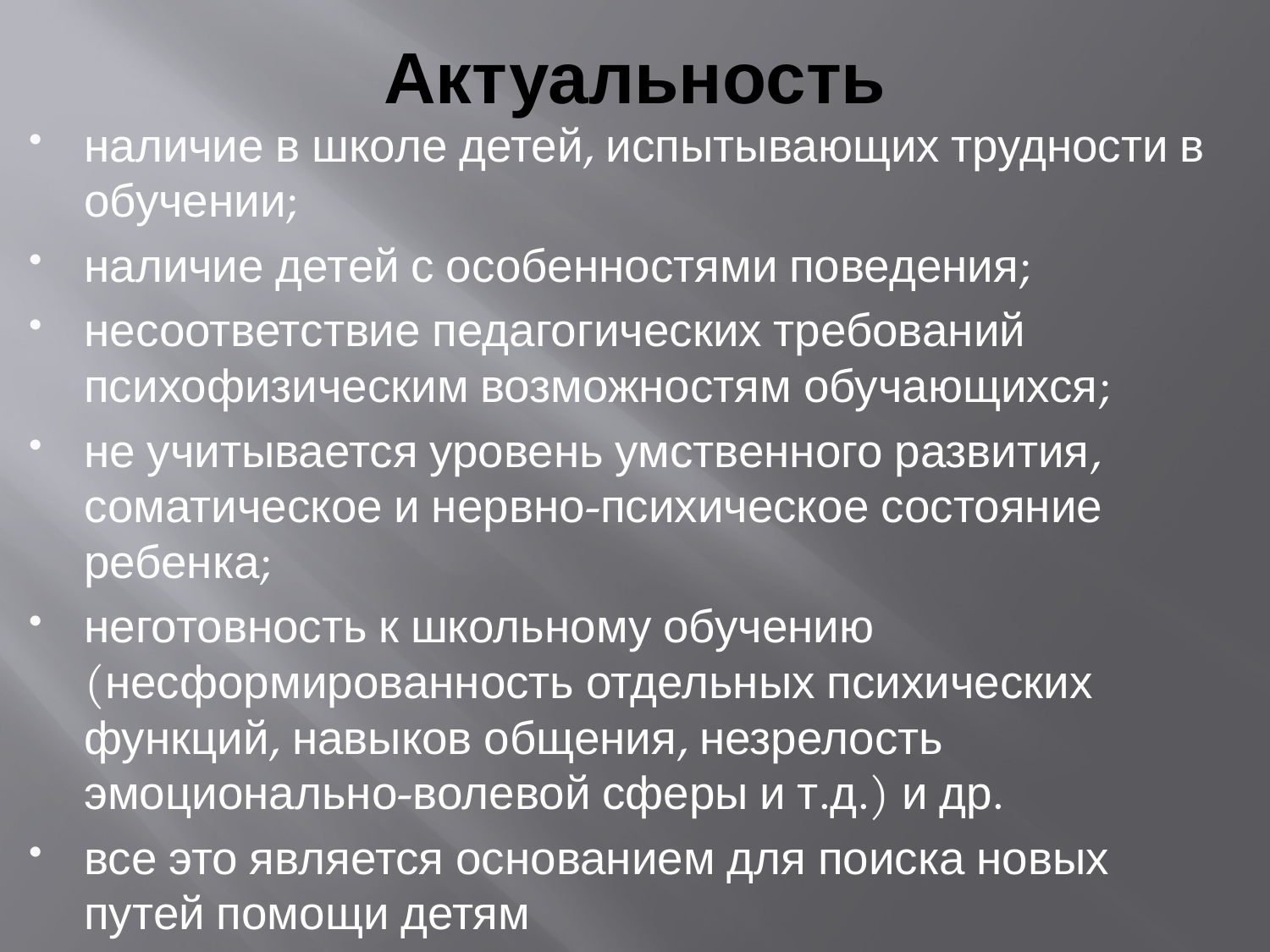

# Актуальность
наличие в школе детей, испытывающих трудности в обучении;
наличие детей с особенностями поведения;
несоответствие педагогических требований психофизическим возможностям обучающихся;
не учитывается уровень умственного развития, соматическое и нервно-психическое состояние ребенка;
неготовность к школьному обучению (несформированность отдельных психических функций, навыков общения, незрелость эмоционально-волевой сферы и т.д.) и др.
все это является основанием для поиска новых путей помощи детям